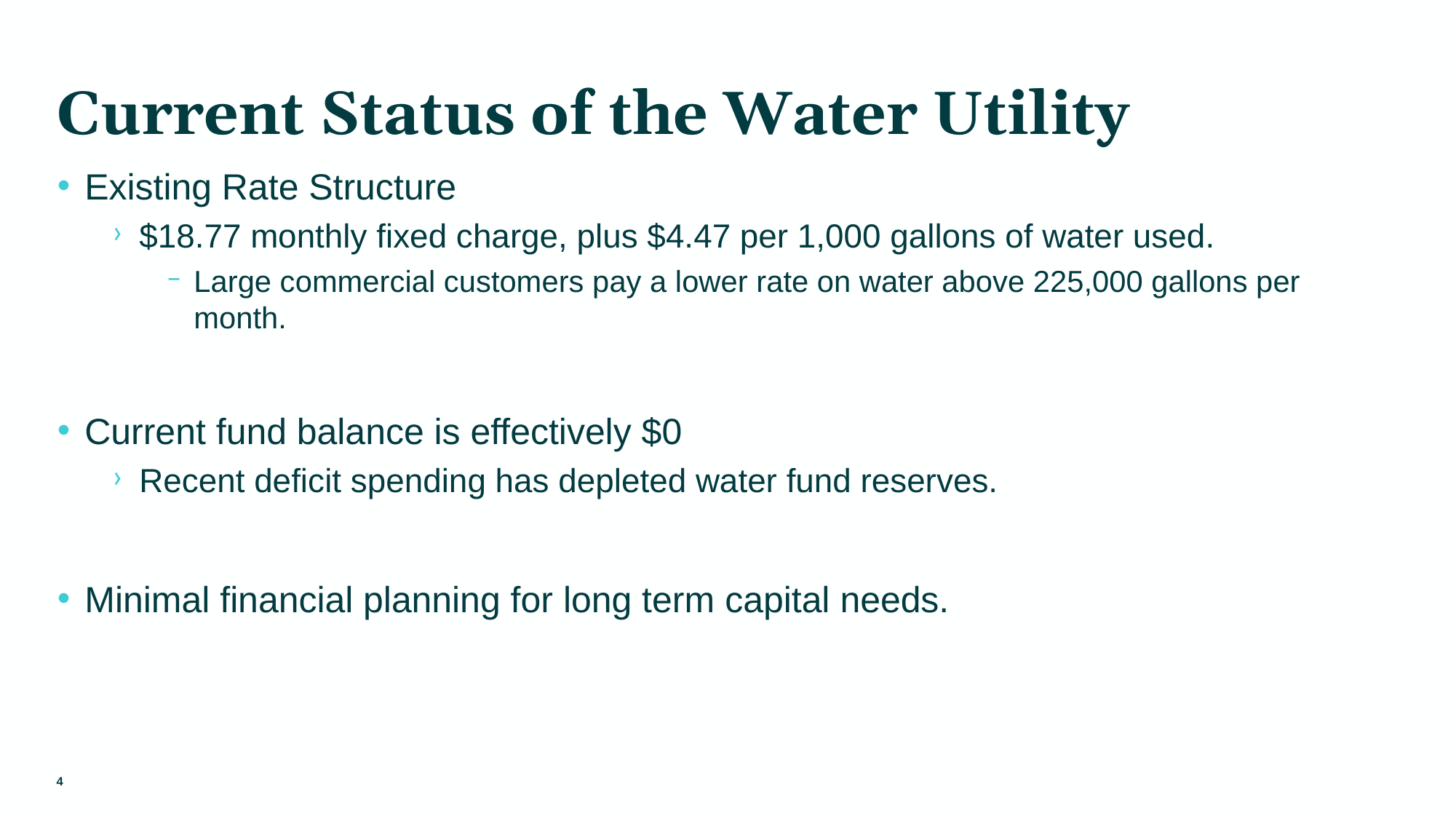

# Current Status of the Water Utility
Existing Rate Structure
$18.77 monthly fixed charge, plus $4.47 per 1,000 gallons of water used.
Large commercial customers pay a lower rate on water above 225,000 gallons per month.

Current fund balance is effectively $0
Recent deficit spending has depleted water fund reserves.

Minimal financial planning for long term capital needs.

4